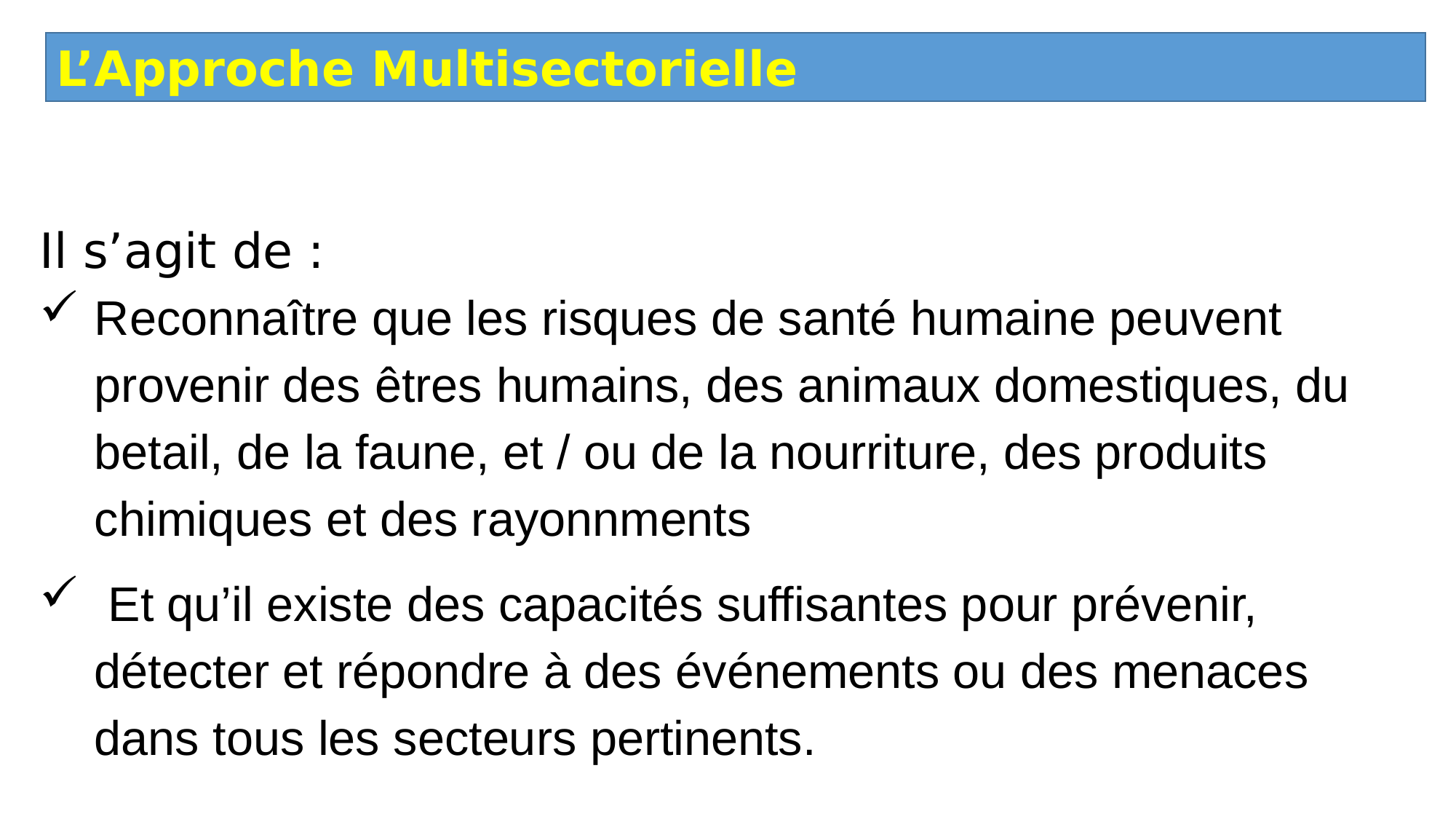

L’Approche Multisectorielle

Il s’agit de :
Reconnaître que les risques de santé humaine peuvent provenir des êtres humains, des animaux domestiques, du betail, de la faune, et / ou de la nourriture, des produits chimiques et des rayonnments
 Et qu’il existe des capacités suffisantes pour prévenir, détecter et répondre à des événements ou des menaces dans tous les secteurs pertinents.